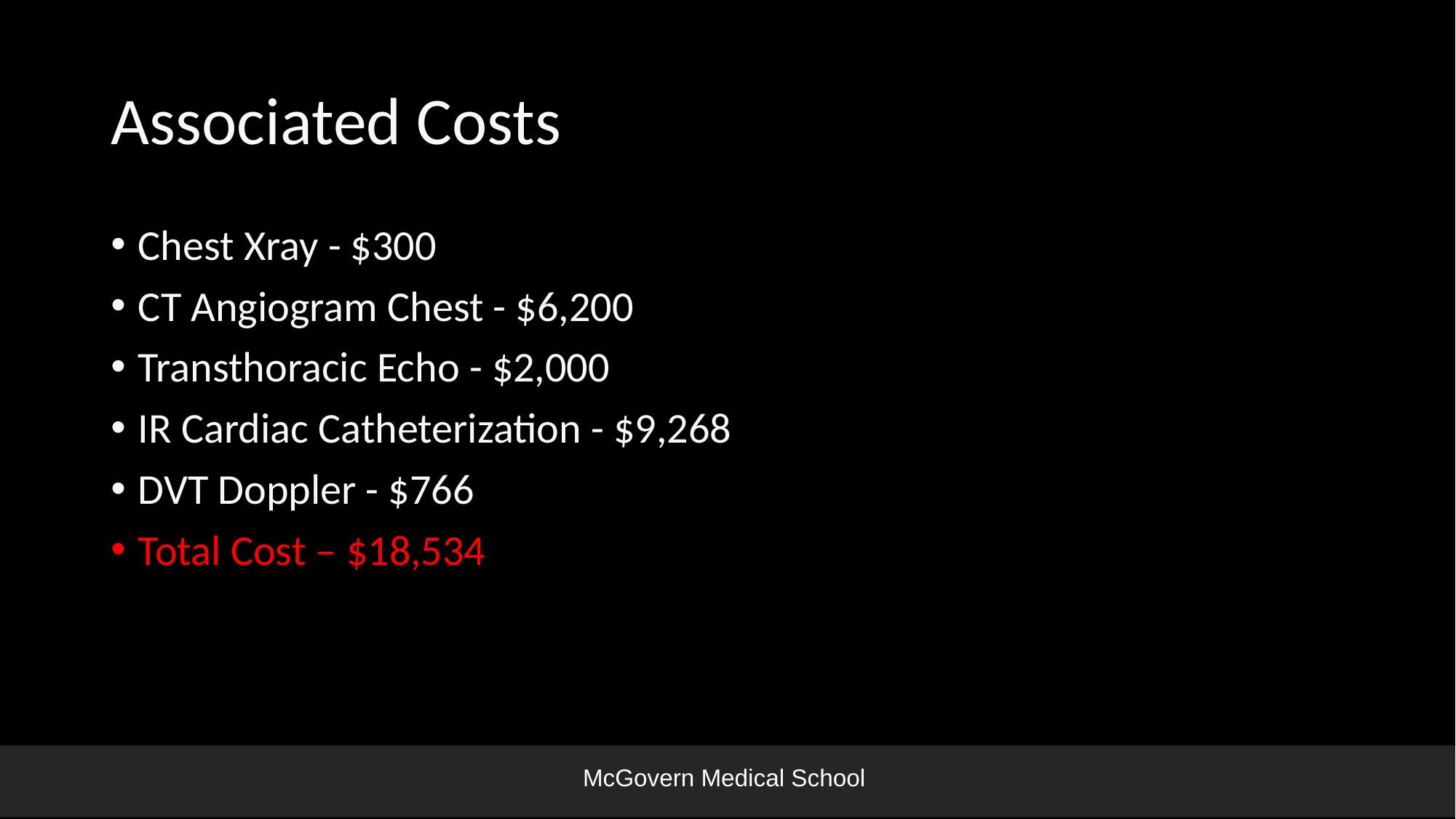

# Associated Costs
Chest Xray - $300
CT Angiogram Chest - $6,200
Transthoracic Echo - $2,000
IR Cardiac Catheterization - $9,268
DVT Doppler - $766
Total Cost – $18,534